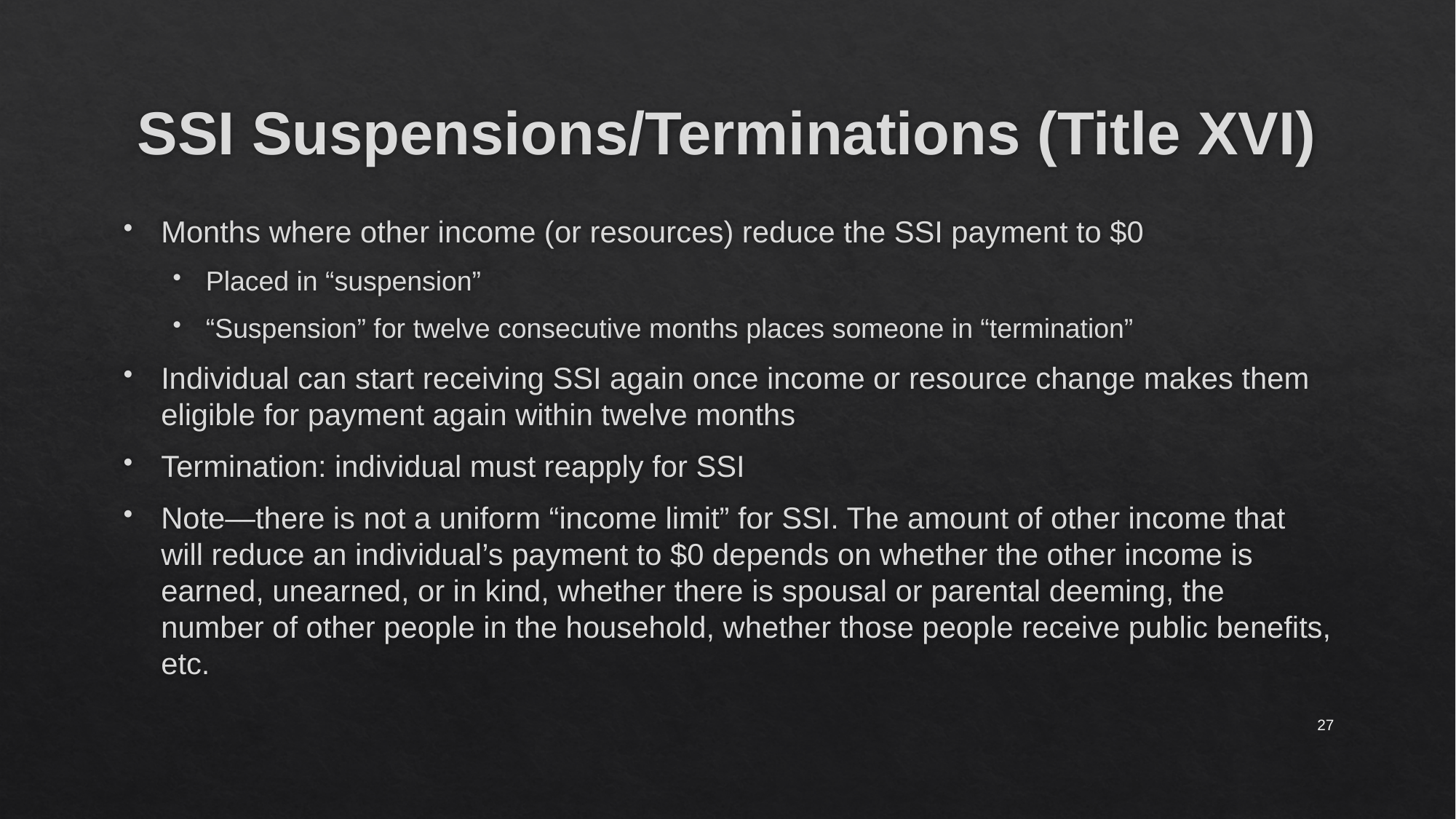

# SSI Suspensions/Terminations (Title XVI)
Months where other income (or resources) reduce the SSI payment to $0
Placed in “suspension”
“Suspension” for twelve consecutive months places someone in “termination”
Individual can start receiving SSI again once income or resource change makes them eligible for payment again within twelve months
Termination: individual must reapply for SSI
Note—there is not a uniform “income limit” for SSI. The amount of other income that will reduce an individual’s payment to $0 depends on whether the other income is earned, unearned, or in kind, whether there is spousal or parental deeming, the number of other people in the household, whether those people receive public benefits, etc.
27